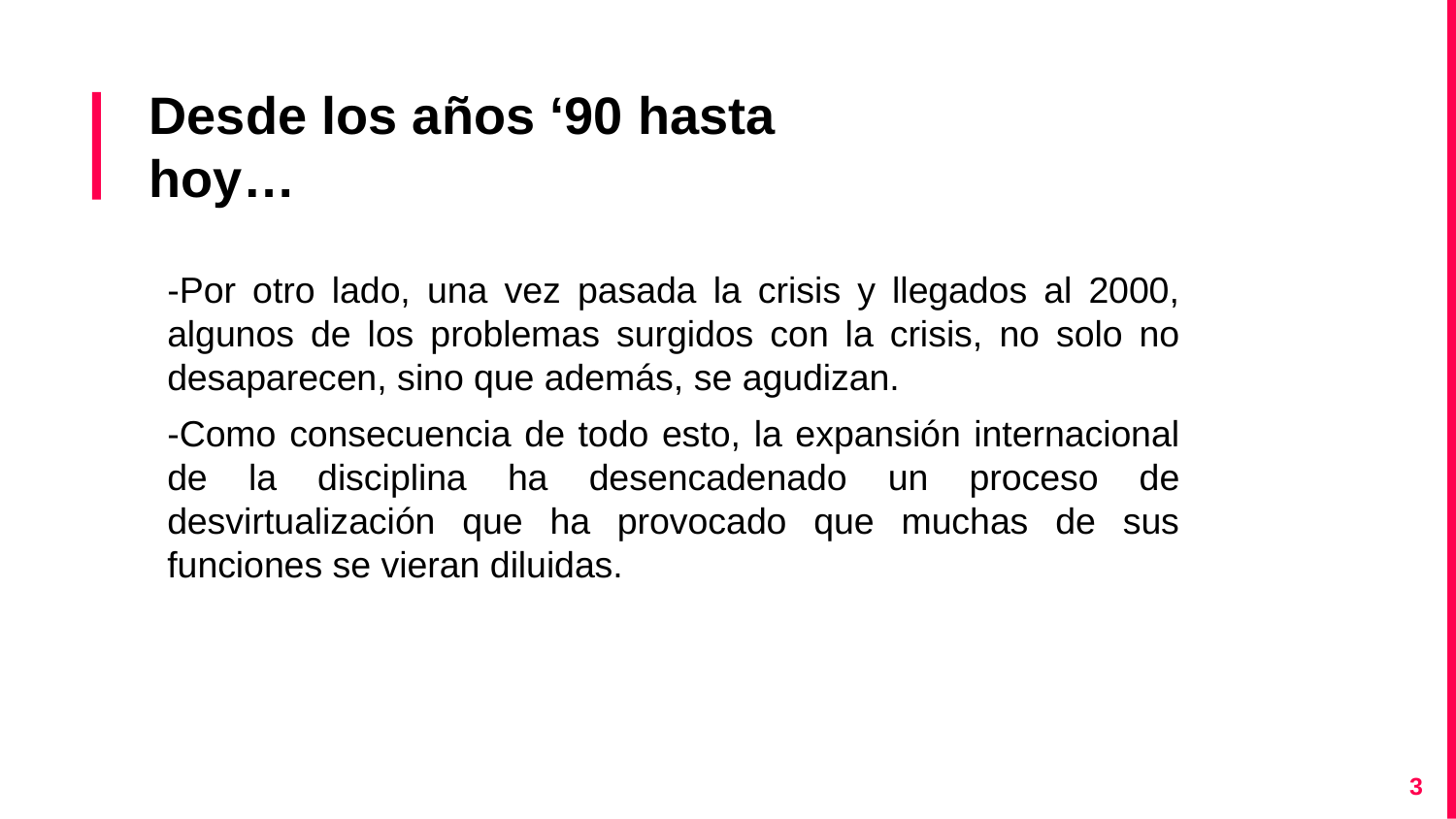

# Desde los años ‘90 hasta hoy…
-Por otro lado, una vez pasada la crisis y llegados al 2000, algunos de los problemas surgidos con la crisis, no solo no desaparecen, sino que además, se agudizan.
-Como consecuencia de todo esto, la expansión internacional de la disciplina ha desencadenado un proceso de desvirtualización que ha provocado que muchas de sus funciones se vieran diluidas.
3